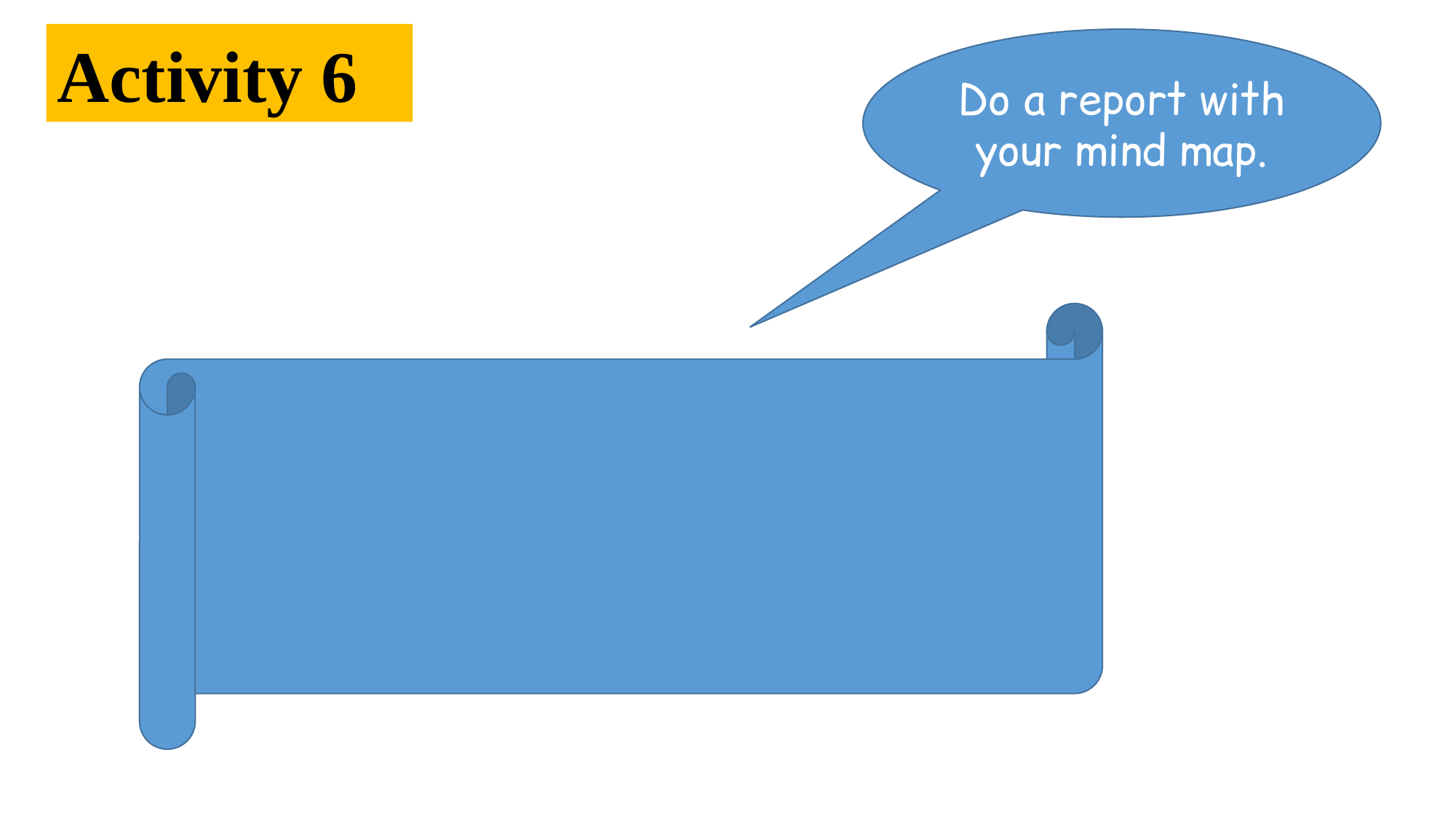

Activity 6
Do a report with your mind map.